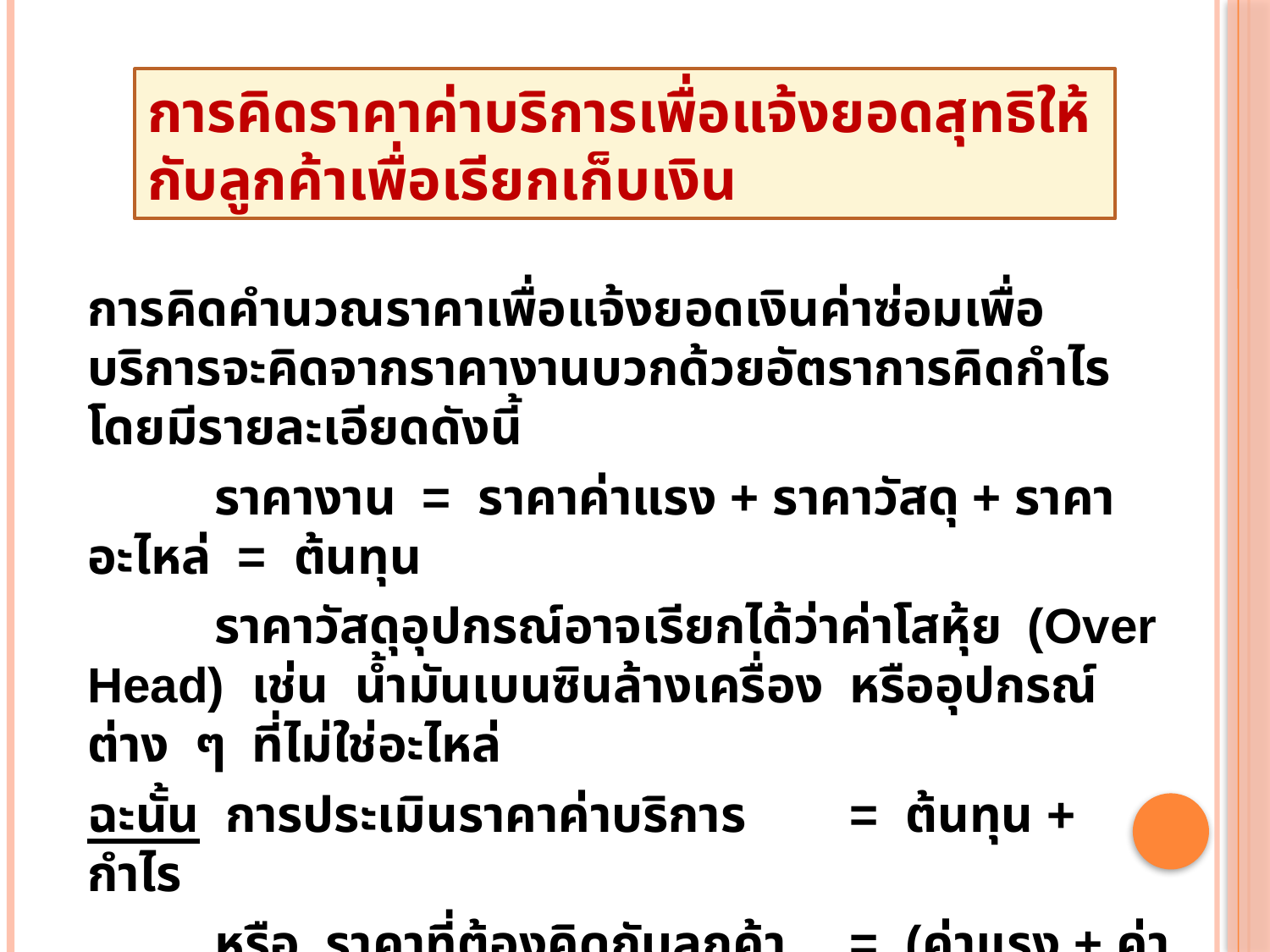

การคิดราคาค่าบริการเพื่อแจ้งยอดสุทธิให้กับลูกค้าเพื่อเรียกเก็บเงิน
การคิดคำนวณราคาเพื่อแจ้งยอดเงินค่าซ่อมเพื่อบริการจะคิดจากราคางานบวกด้วยอัตราการคิดกำไร  โดยมีรายละเอียดดังนี้
	ราคางาน  =  ราคาค่าแรง + ราคาวัสดุ + ราคาอะไหล่  =  ต้นทุน
	ราคาวัสดุอุปกรณ์อาจเรียกได้ว่าค่าโสหุ้ย  (Over  Head)  เช่น  น้ำมันเบนซินล้างเครื่อง  หรืออุปกรณ์ต่าง  ๆ  ที่ไม่ใช่อะไหล่
ฉะนั้น  การประเมินราคาค่าบริการ	=  ต้นทุน + กำไร
	หรือ  ราคาที่ต้องคิดกับลูกค้า	=  (ค่าแรง + ค่าโสหุ้ย + ค่าอะไหล่) + กำไร